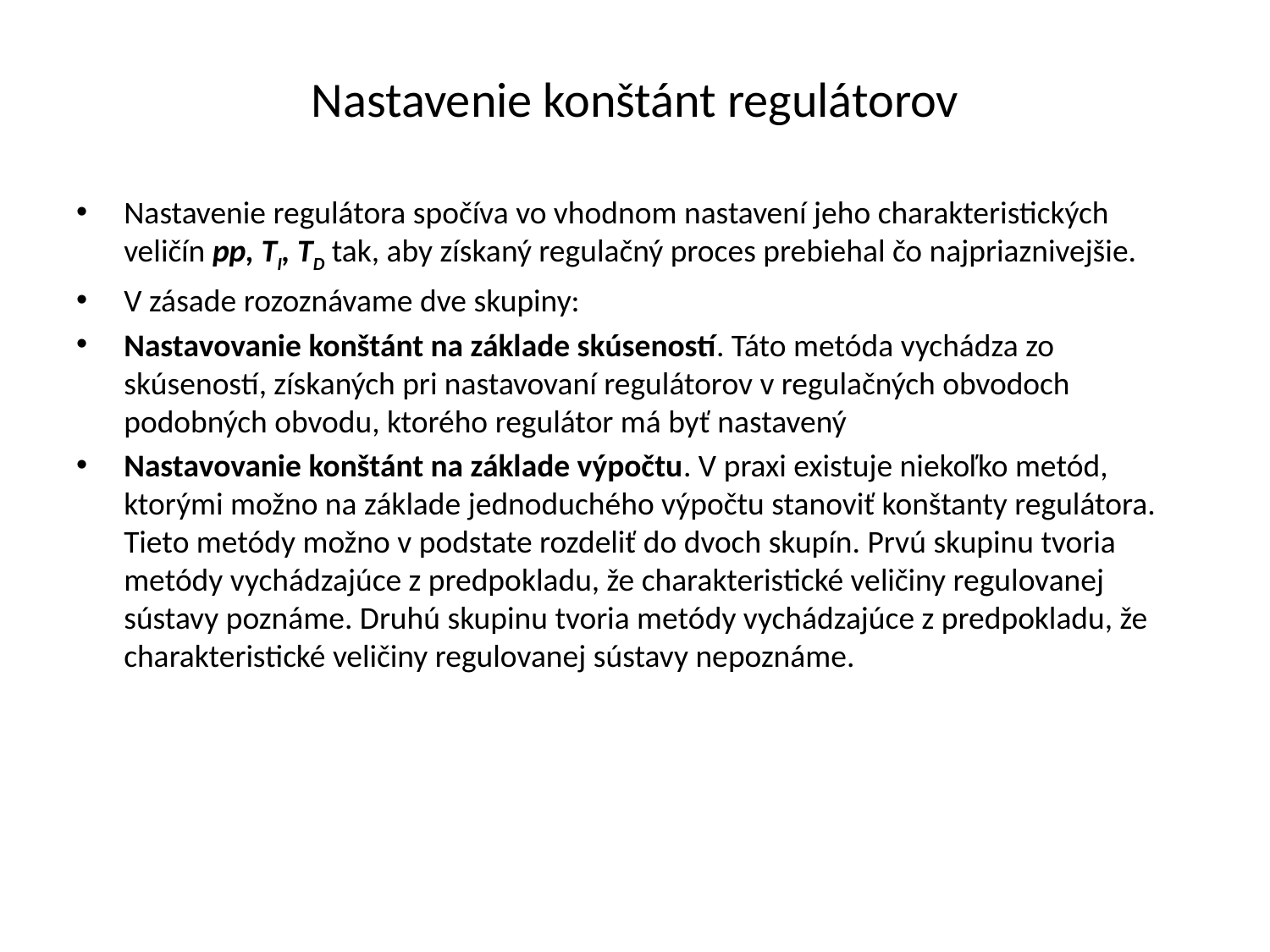

# Nastavenie konštánt regulátorov
Nastavenie regulátora spočíva vo vhodnom nastavení jeho charakteristických veličín pp, TI, TD tak, aby získaný regulačný proces prebiehal čo najpriaznivejšie.
V zásade rozoznávame dve skupiny:
Nastavovanie konštánt na základe skúseností. Táto metóda vychádza zo skúseností, získaných pri nastavovaní regulátorov v regulačných obvodoch podobných obvodu, ktorého regulátor má byť nastavený
Nastavovanie konštánt na základe výpočtu. V praxi existuje niekoľko metód, ktorými možno na základe jednoduchého výpočtu stanoviť konštanty regulátora. Tieto metódy možno v podstate rozdeliť do dvoch skupín. Prvú skupinu tvoria metódy vychádzajúce z predpokladu, že charakteristické veličiny regulovanej sústavy poznáme. Druhú skupinu tvoria metódy vychádzajúce z predpokladu, že charakteristické veličiny regulovanej sústavy nepoznáme.